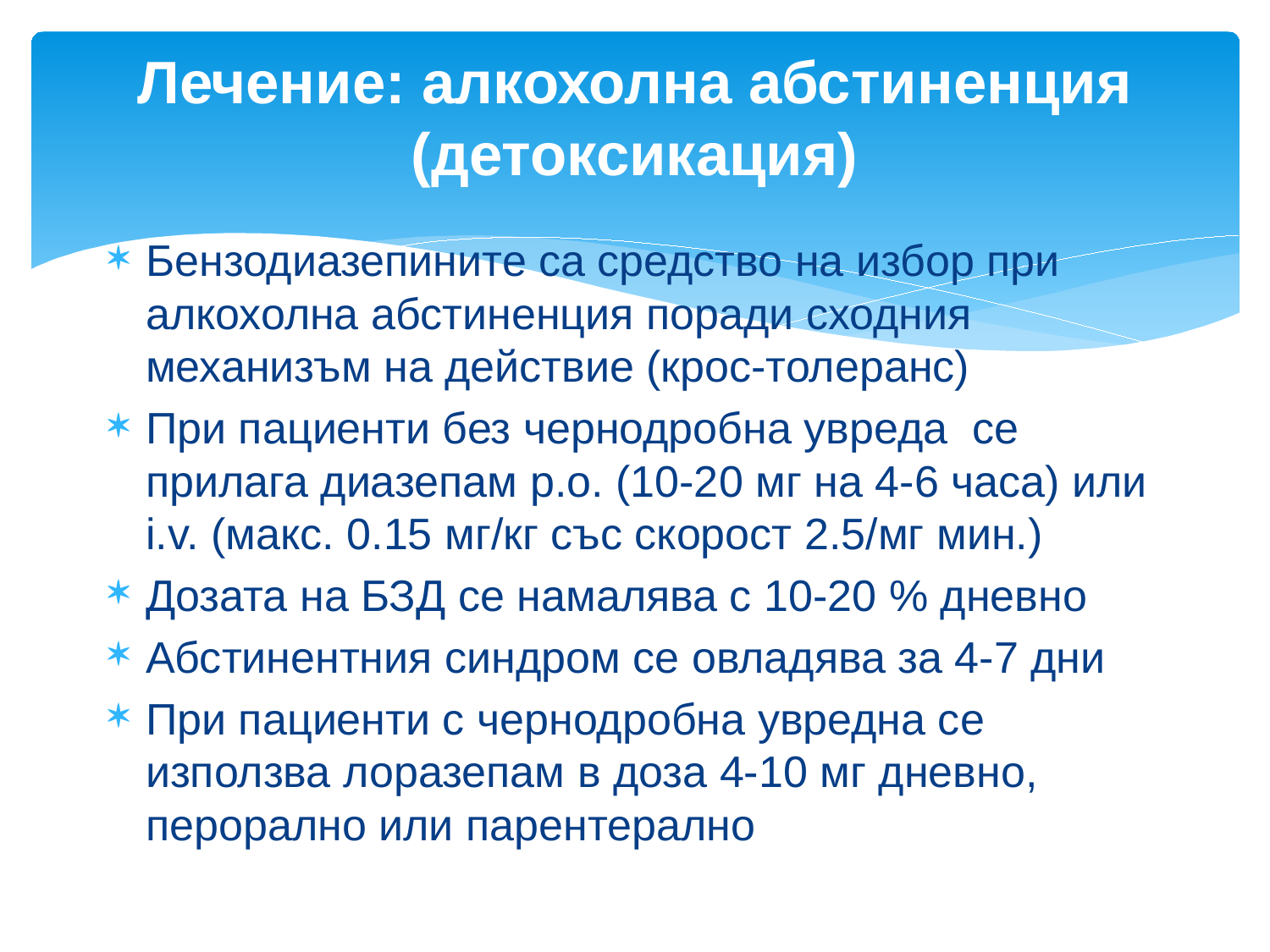

# Лечение: алкохолна абстиненция (детоксикация)
Бензодиазепините са средство на избор при алкохолна абстиненция поради сходния механизъм на действие (крос-толеранс)
При пациенти без чернодробна увреда  се прилага диазепам p.o. (10-20 мг на 4-6 часа) или i.v. (макс. 0.15 мг/кг със скорост 2.5/мг мин.)
Дозата на БЗД се намалява с 10-20 % дневно
Абстинентния синдром се овладява за 4-7 дни
При пациенти с чернодробна увредна се използва лоразепам в доза 4-10 мг дневно, перорално или парентерално